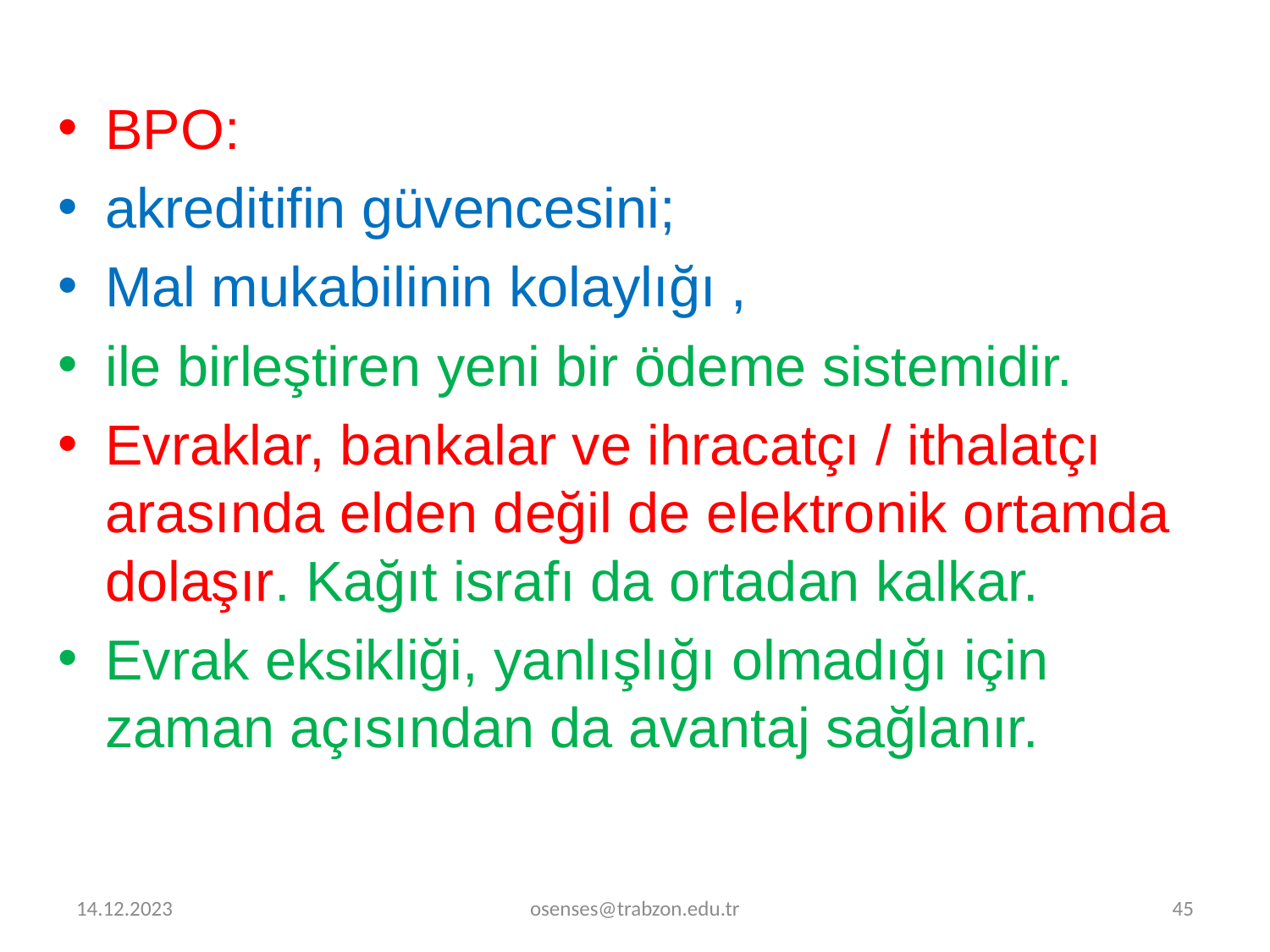

BPO:
akreditifin güvencesini;
Mal mukabilinin kolaylığı ,
ile birleştiren yeni bir ödeme sistemidir.
Evraklar, bankalar ve ihracatçı / ithalatçı arasında elden değil de elektronik ortamda dolaşır. Kağıt israfı da ortadan kalkar.
Evrak eksikliği, yanlışlığı olmadığı için zaman açısından da avantaj sağlanır.
14.12.2023
osenses@trabzon.edu.tr
45